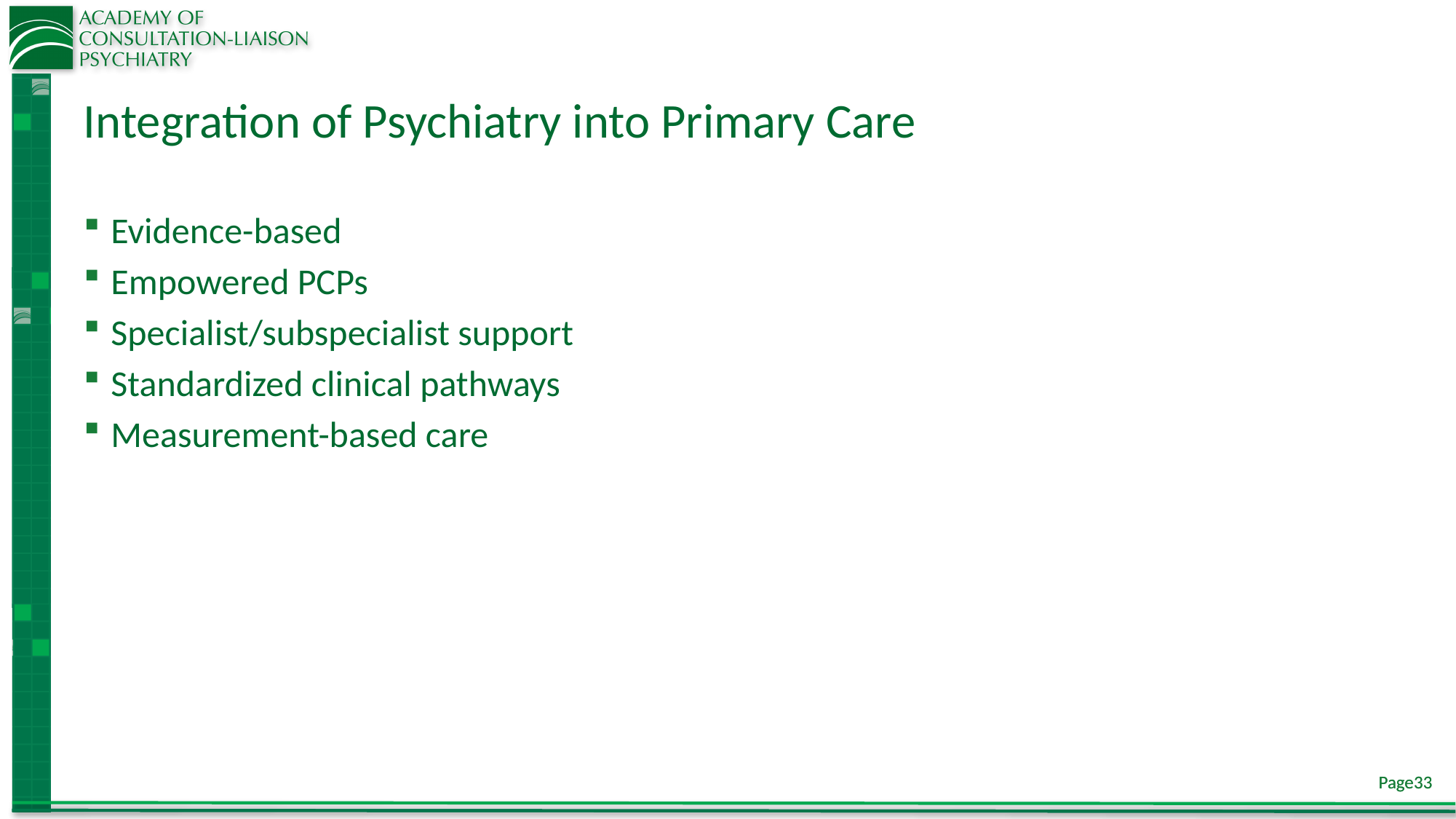

# Integration of Psychiatry into Primary Care
Evidence-based
Empowered PCPs
Specialist/subspecialist support
Standardized clinical pathways
Measurement-based care
Page33